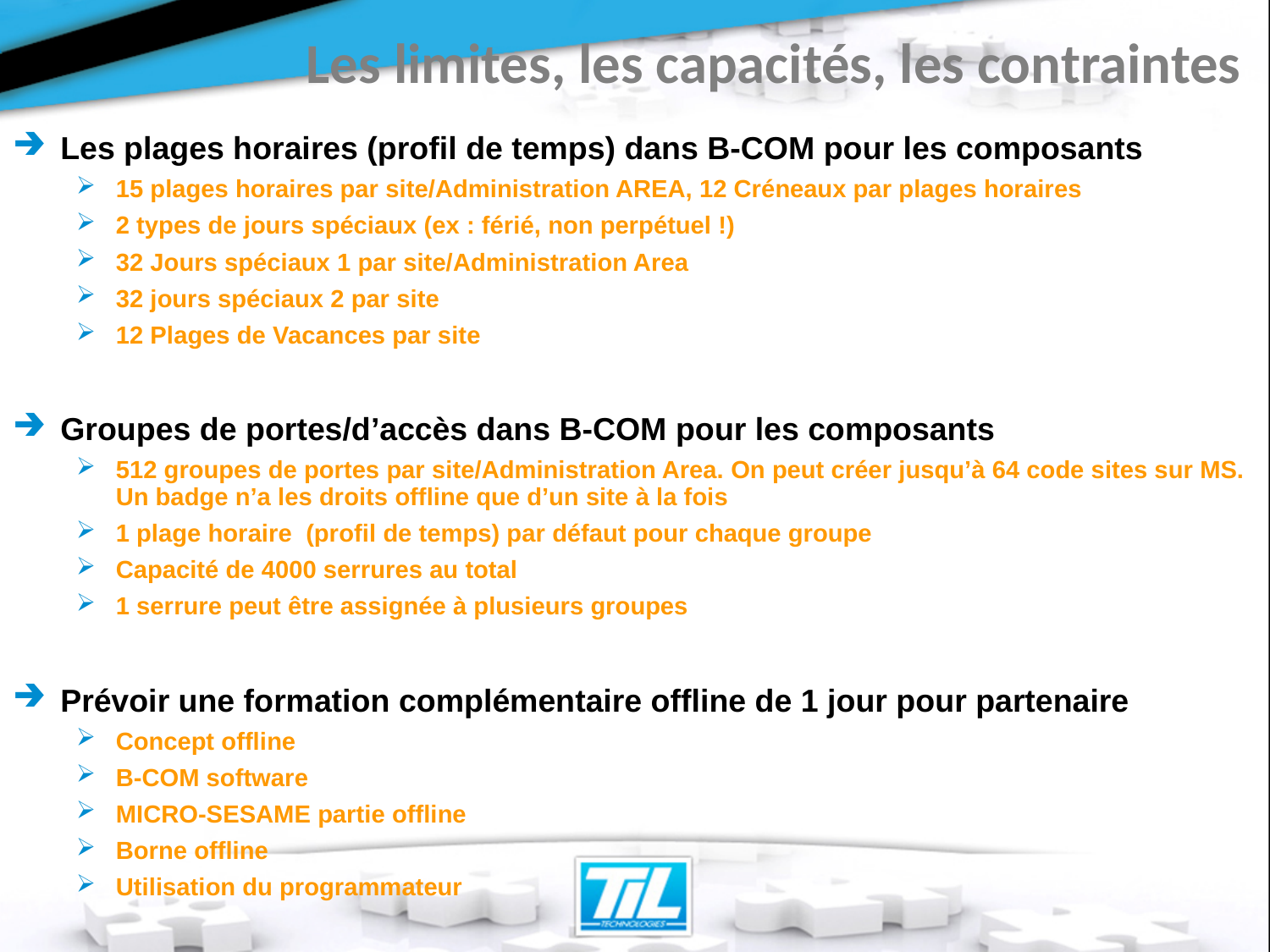

Les limites, les capacités, les contraintes
Les plages horaires (profil de temps) dans B-COM pour les composants
15 plages horaires par site/Administration AREA, 12 Créneaux par plages horaires
2 types de jours spéciaux (ex : férié, non perpétuel !)
32 Jours spéciaux 1 par site/Administration Area
32 jours spéciaux 2 par site
12 Plages de Vacances par site

Groupes de portes/d’accès dans B-COM pour les composants
512 groupes de portes par site/Administration Area. On peut créer jusqu’à 64 code sites sur MS. Un badge n’a les droits offline que d’un site à la fois
1 plage horaire  (profil de temps) par défaut pour chaque groupe
Capacité de 4000 serrures au total
1 serrure peut être assignée à plusieurs groupes

Prévoir une formation complémentaire offline de 1 jour pour partenaire
Concept offline
B-COM software
MICRO-SESAME partie offline
Borne offline
Utilisation du programmateur